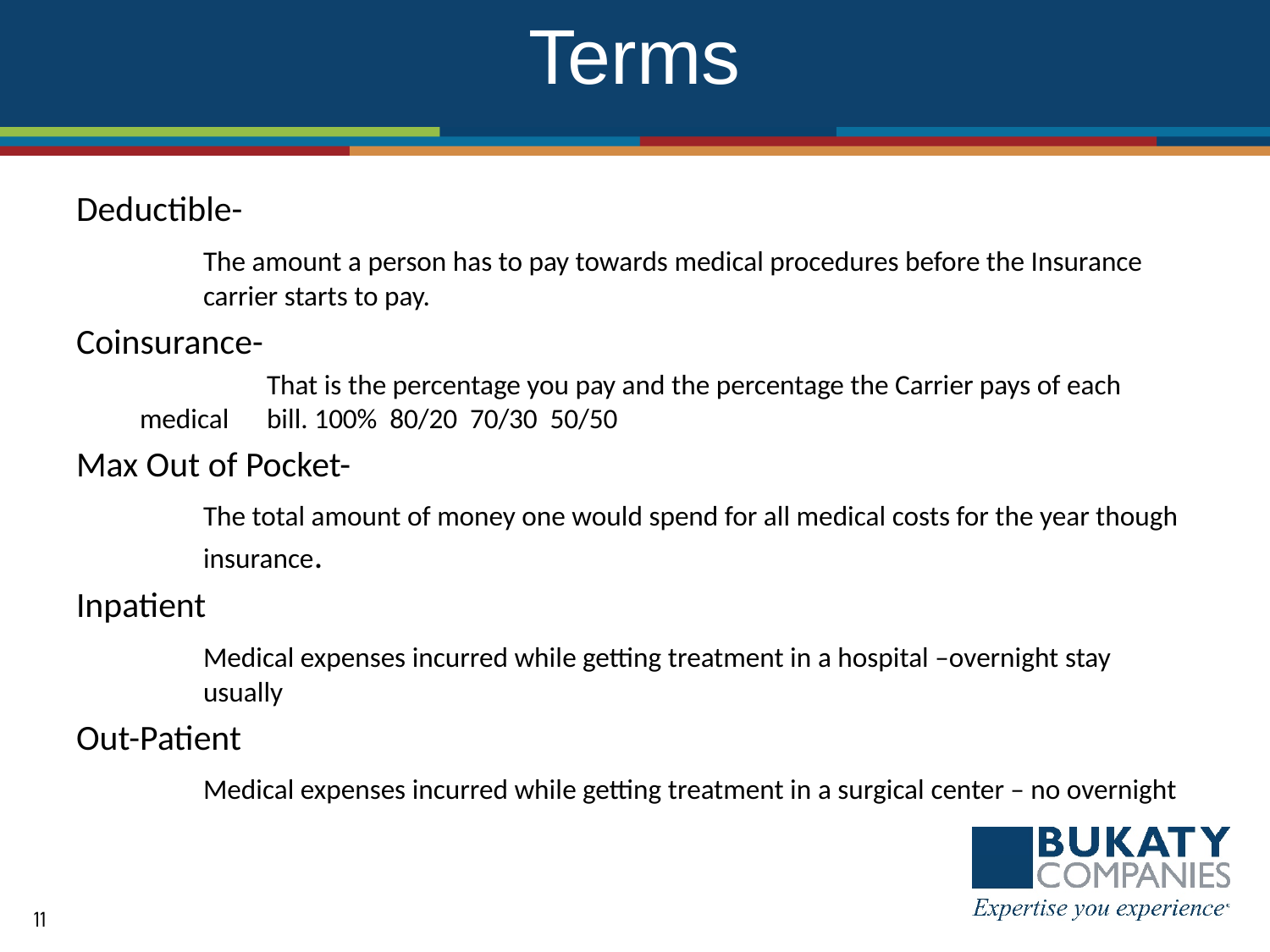

# Terms
Deductible-
   	The amount a person has to pay towards medical procedures before the Insurance 	carrier starts to pay.
Coinsurance-
	That is the percentage you pay and the percentage the Carrier pays of each medical 	bill. 100%  80/20  70/30  50/50
Max Out of Pocket-
	The total amount of money one would spend for all medical costs for the year though 	insurance.
Inpatient
	Medical expenses incurred while getting treatment in a hospital –overnight stay 	usually
Out-Patient
	Medical expenses incurred while getting treatment in a surgical center – no overnight

11